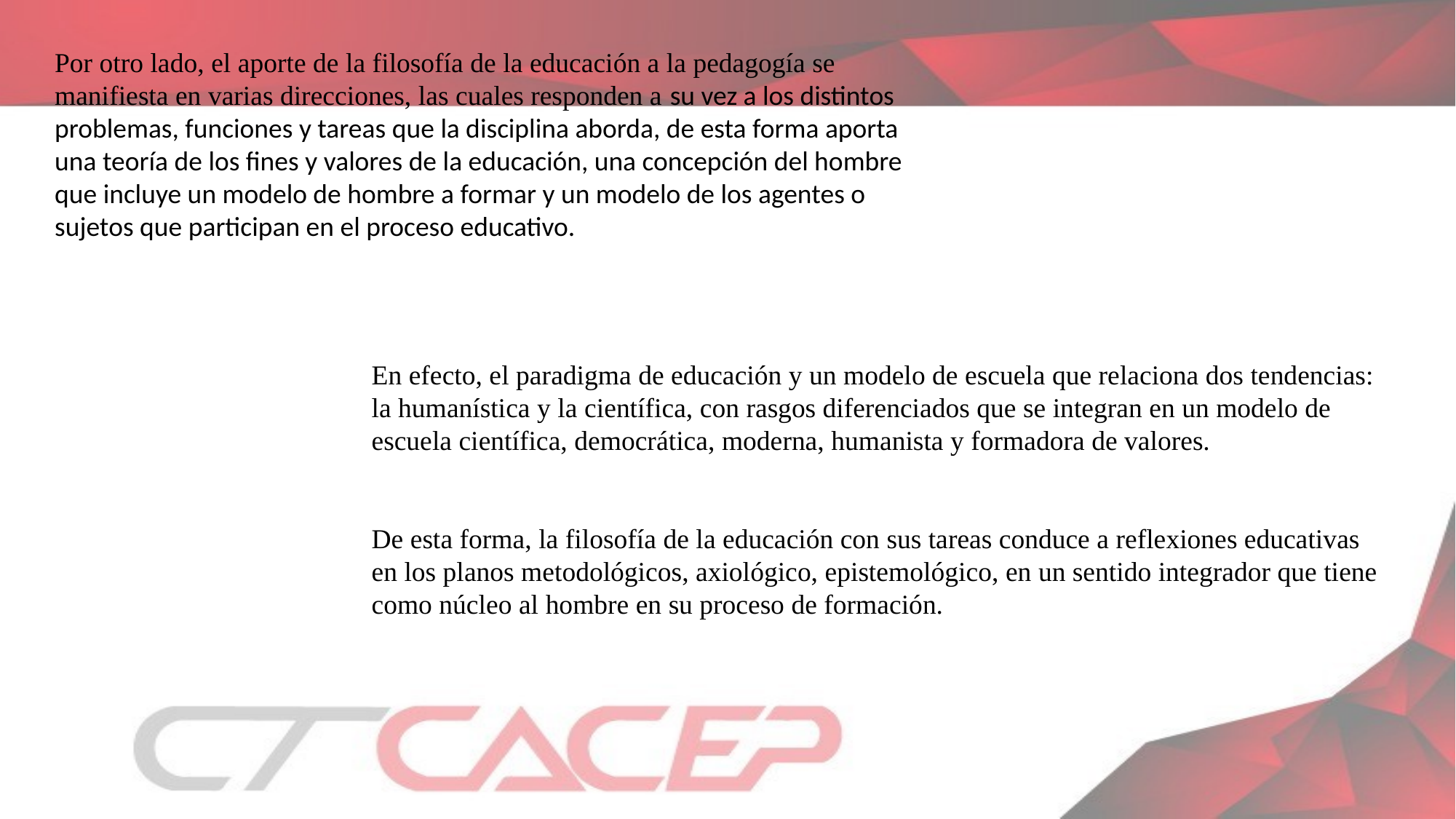

Por otro lado, el aporte de la filosofía de la educación a la pedagogía se manifiesta en varias direcciones, las cuales responden a su vez a los distintos problemas, funciones y tareas que la disciplina aborda, de esta forma aporta una teoría de los fines y valores de la educación, una concepción del hombre que incluye un modelo de hombre a formar y un modelo de los agentes o sujetos que participan en el proceso educativo.
En efecto, el paradigma de educación y un modelo de escuela que relaciona dos tendencias: la humanística y la científica, con rasgos diferenciados que se integran en un modelo de escuela científica, democrática, moderna, humanista y formadora de valores.

De esta forma, la filosofía de la educación con sus tareas conduce a reflexiones educativas en los planos metodológicos, axiológico, epistemológico, en un sentido integrador que tiene como núcleo al hombre en su proceso de formación.